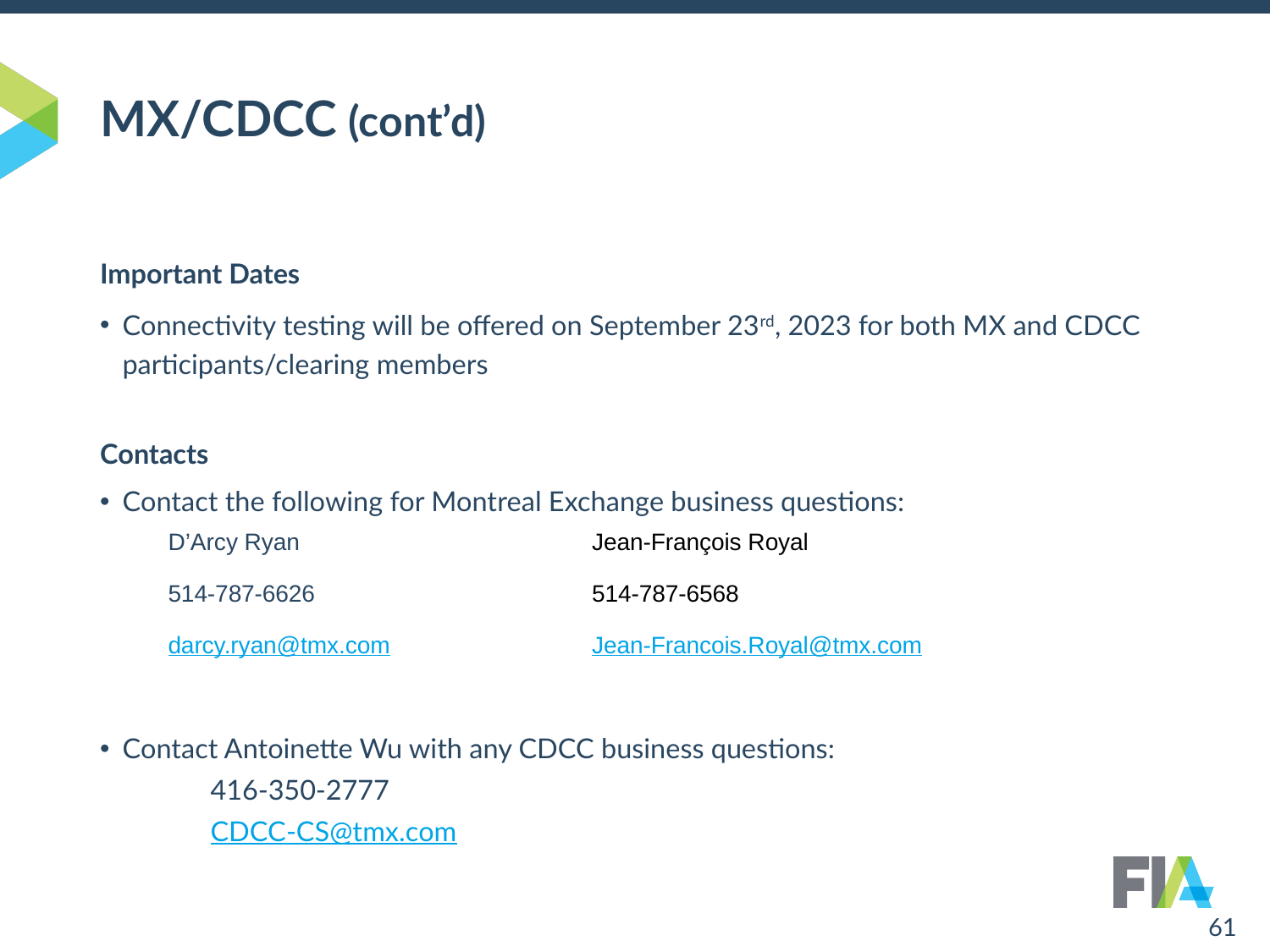

# MX/CDCC (cont’d)
Important Dates
Connectivity testing will be offered on September 23rd, 2023 for both MX and CDCC participants/clearing members

Contacts
Contact the following for Montreal Exchange business questions:

Contact Antoinette Wu with any CDCC business questions:
	416-350-2777
	CDCC-CS@tmx.com
| D’Arcy Ryan | Jean-François Royal |
| --- | --- |
| 514-787-6626 | 514-787-6568 |
| darcy.ryan@tmx.com | Jean-Francois.Royal@tmx.com |